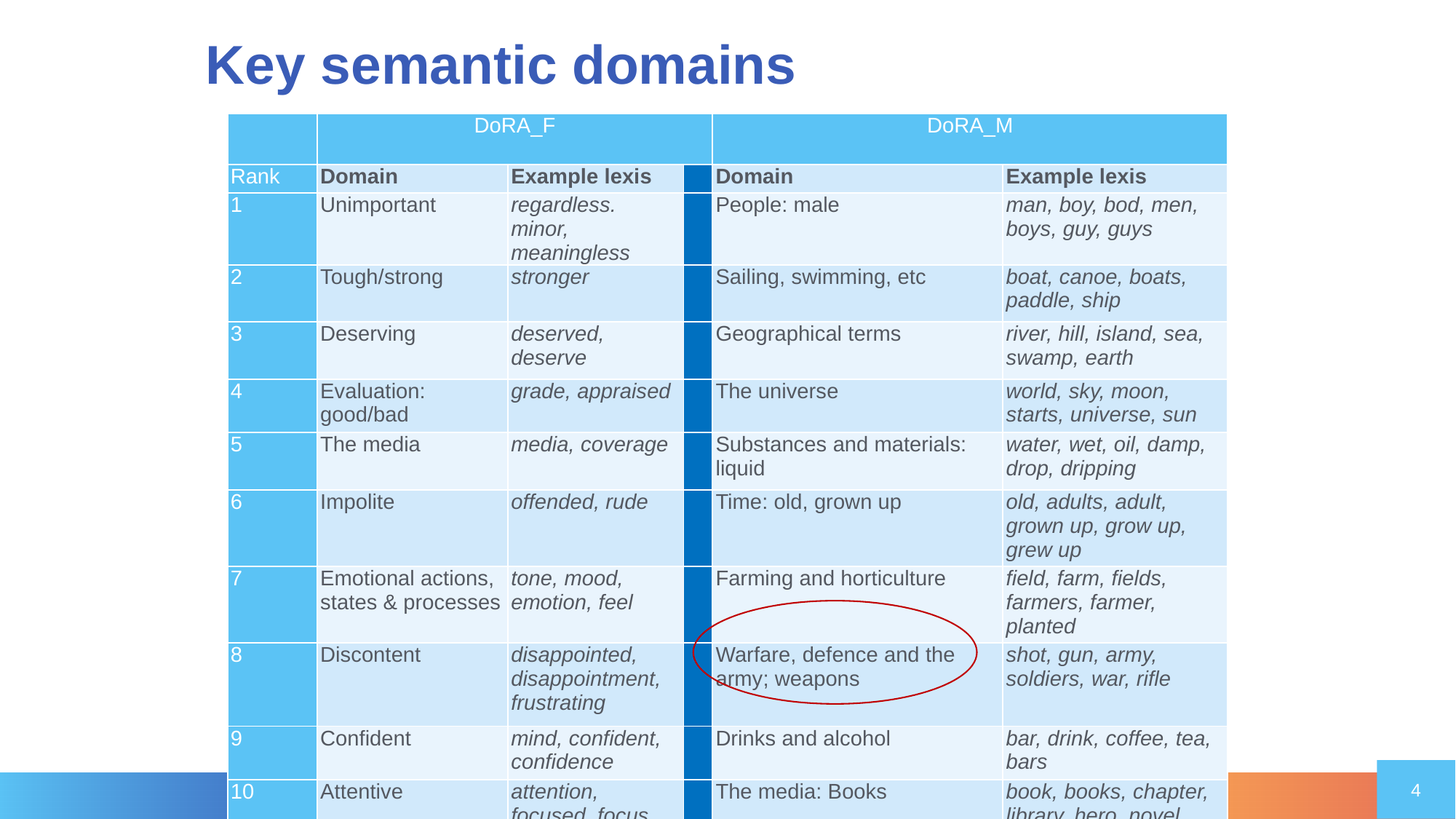

Key semantic domains
|  | DoRA\_F |  |  | DoRA\_M |  |
| --- | --- | --- | --- | --- | --- |
| Rank | Domain | Example lexis |  | Domain | Example lexis |
| 1 | Unimportant | regardless. minor, meaningless |  | People: male | man, boy, bod, men, boys, guy, guys |
| 2 | Tough/strong | stronger |  | Sailing, swimming, etc | boat, canoe, boats, paddle, ship |
| 3 | Deserving | deserved, deserve |  | Geographical terms | river, hill, island, sea, swamp, earth |
| 4 | Evaluation: good/bad | grade, appraised |  | The universe | world, sky, moon, starts, universe, sun |
| 5 | The media | media, coverage |  | Substances and materials: liquid | water, wet, oil, damp, drop, dripping |
| 6 | Impolite | offended, rude |  | Time: old, grown up | old, adults, adult, grown up, grow up, grew up |
| 7 | Emotional actions, states & processes | tone, mood, emotion, feel |  | Farming and horticulture | field, farm, fields, farmers, farmer, planted |
| 8 | Discontent | disappointed, disappointment, frustrating |  | Warfare, defence and the army; weapons | shot, gun, army, soldiers, war, rifle |
| 9 | Confident | mind, confident, confidence |  | Drinks and alcohol | bar, drink, coffee, tea, bars |
| 10 | Attentive | attention, focused, focus |  | The media: Books | book, books, chapter, library, hero, novel |